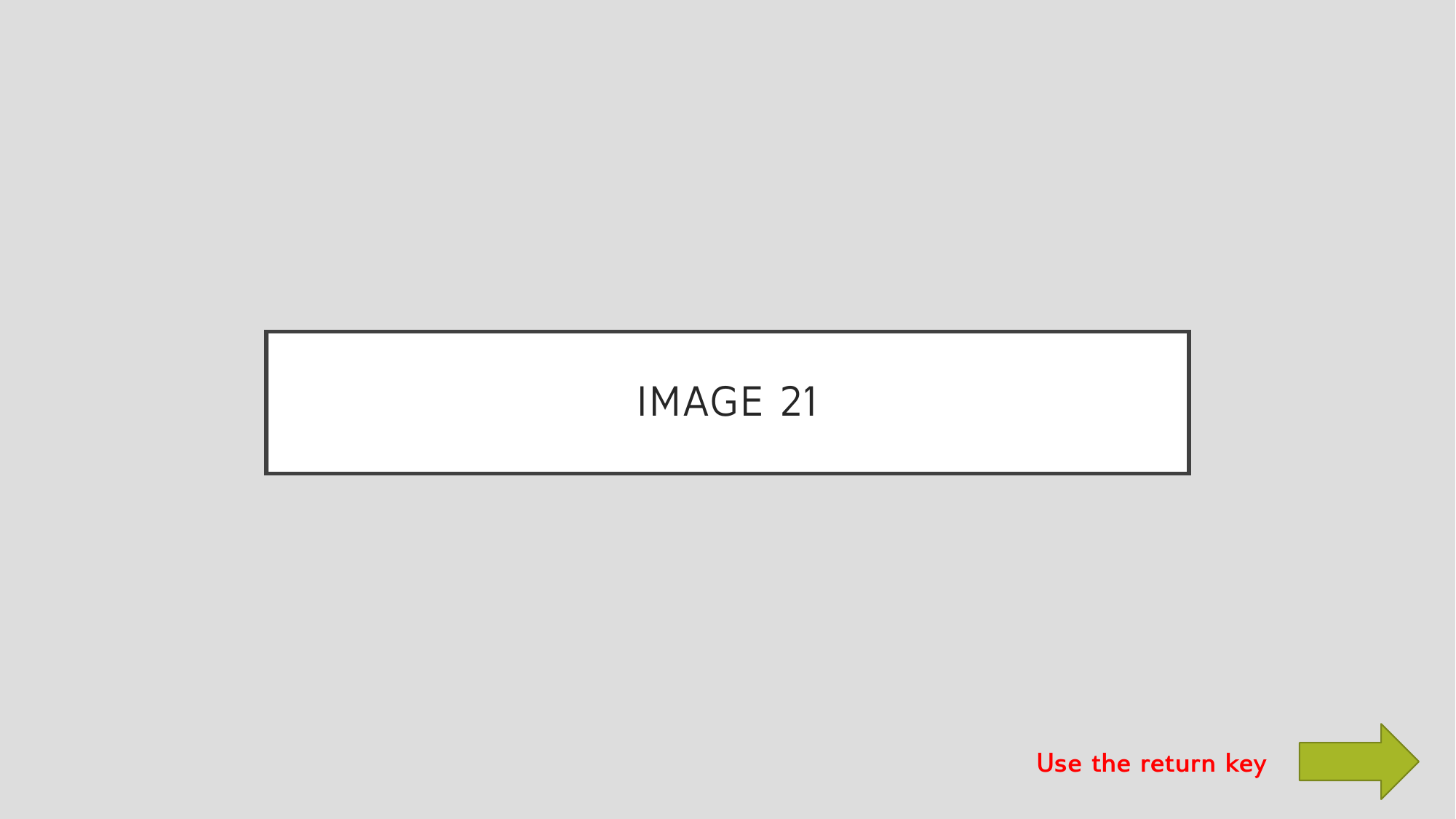

# Image 21

Use the return key